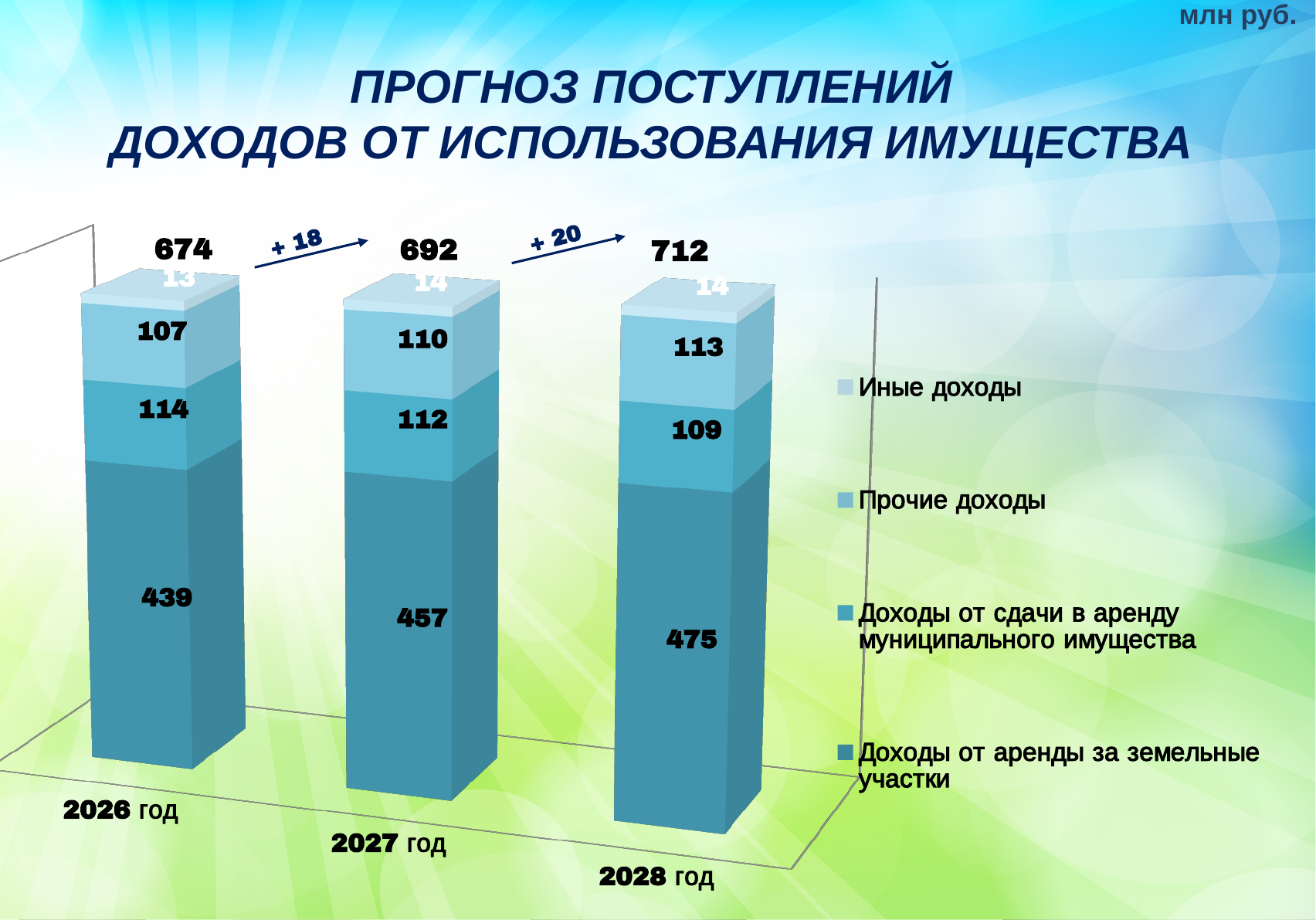

млн руб.
ПРОГНОЗ ПОСТУПЛЕНИЙ
ДОХОДОВ ОТ ИСПОЛЬЗОВАНИЯ ИМУЩЕСТВА
+ 20
+ 18
674

[unsupported chart]

692
712